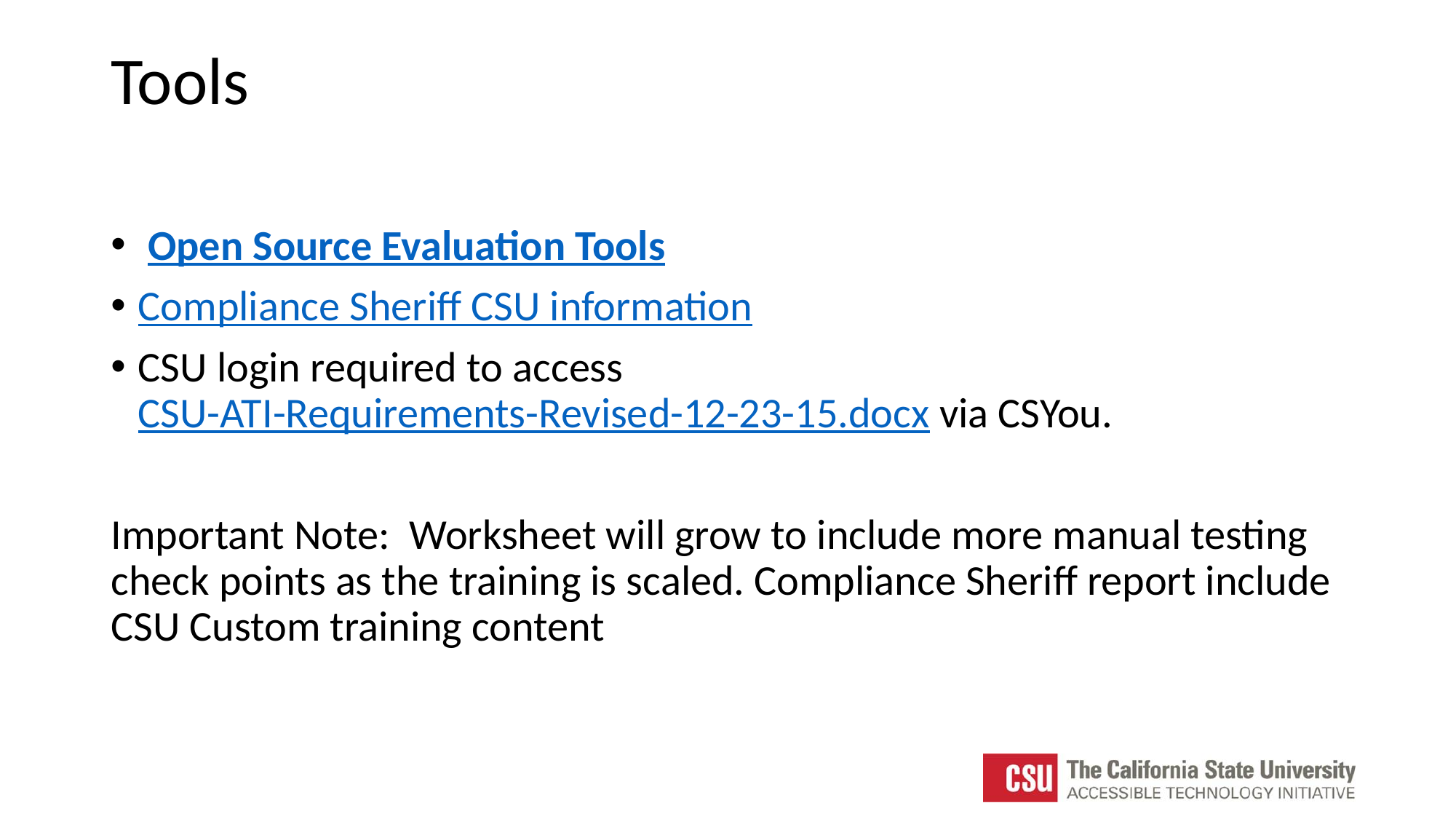

# Tools
 Open Source Evaluation Tools
Compliance Sheriff CSU information
CSU login required to access CSU-ATI-Requirements-Revised-12-23-15.docx via CSYou.

Important Note:  Worksheet will grow to include more manual testing check points as the training is scaled. Compliance Sheriff report include CSU Custom training content